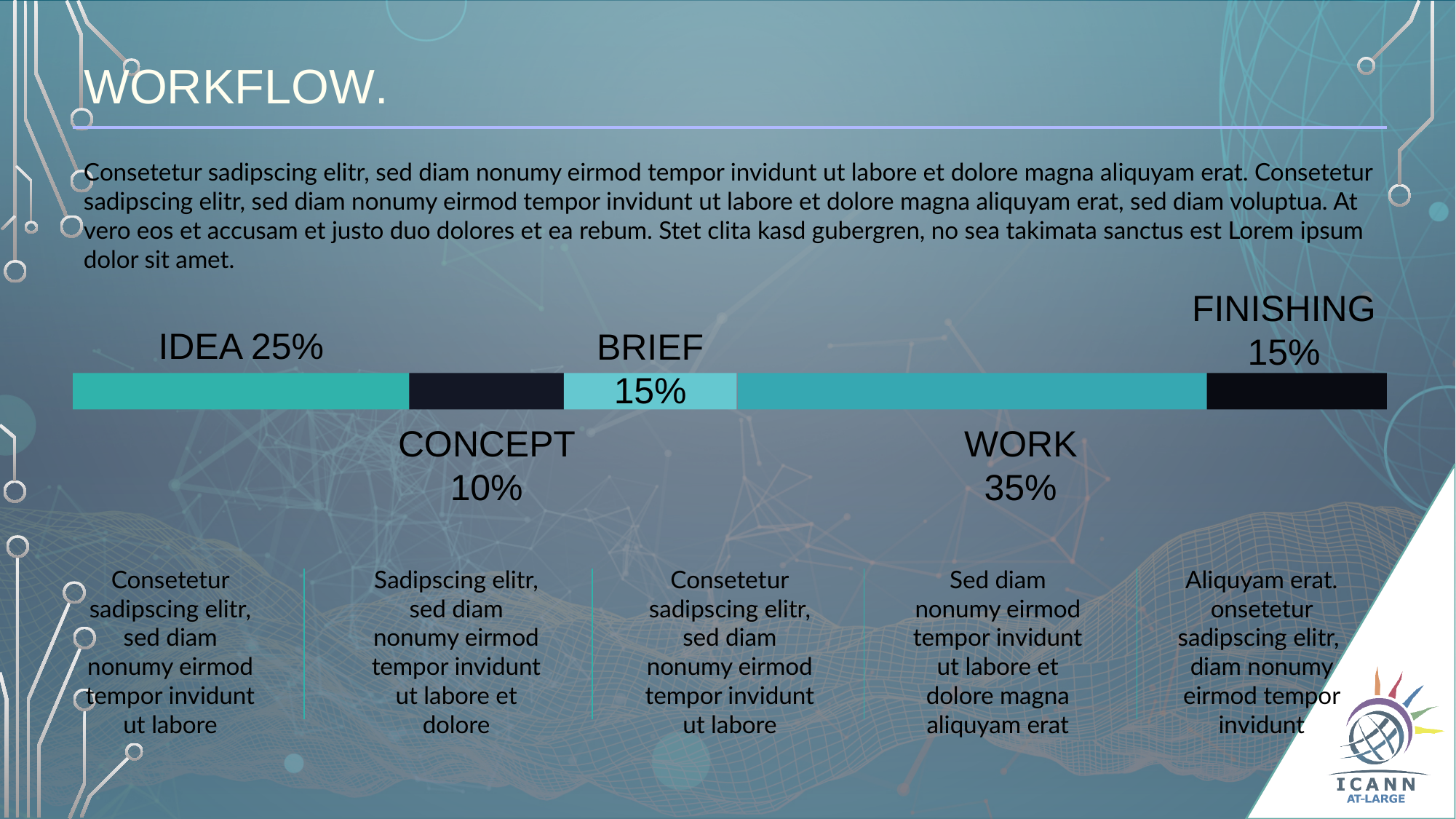

WORKFLOW.
Consetetur sadipscing elitr, sed diam nonumy eirmod tempor invidunt ut labore et dolore magna aliquyam erat. Consetetur sadipscing elitr, sed diam nonumy eirmod tempor invidunt ut labore et dolore magna aliquyam erat, sed diam voluptua. At vero eos et accusam et justo duo dolores et ea rebum. Stet clita kasd gubergren, no sea takimata sanctus est Lorem ipsum dolor sit amet.
FINISHING 15%
IDEA 25%
BRIEF 15%

CONCEPT 10%
WORK 35%
Consetetur sadipscing elitr, sed diam nonumy eirmod tempor invidunt ut labore
Sadipscing elitr, sed diam nonumy eirmod tempor invidunt ut labore et dolore
Consetetur sadipscing elitr, sed diam nonumy eirmod tempor invidunt ut labore
Sed diam nonumy eirmod tempor invidunt ut labore et dolore magna aliquyam erat
Aliquyam erat. onsetetur sadipscing elitr,  diam nonumy eirmod tempor invidunt